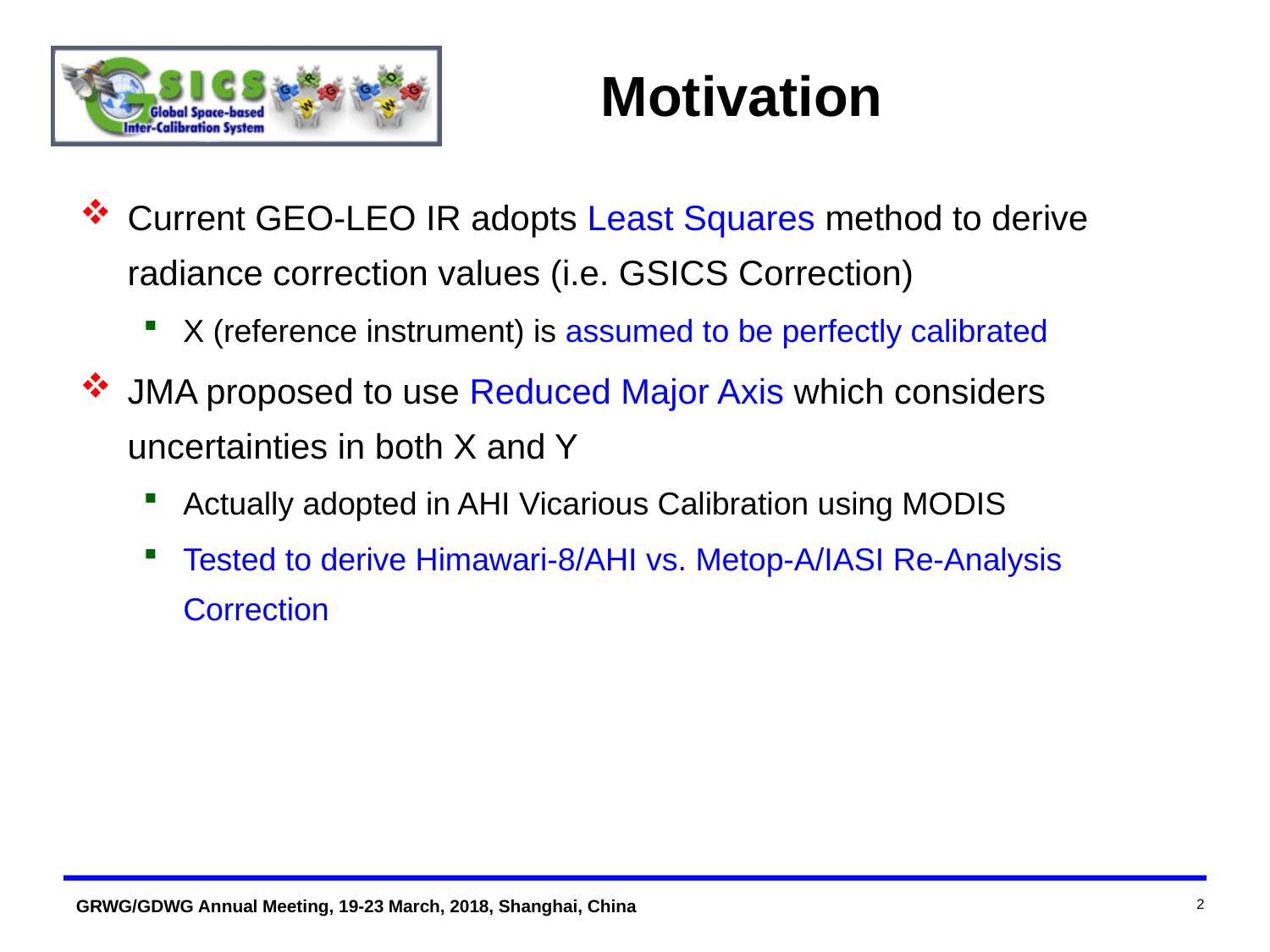

Motivation
Current GEO-LEO IR adopts Least Squares method to derive radiance correction values (i.e. GSICS Correction)
X (reference instrument) is assumed to be perfectly calibrated
JMA proposed to use Reduced Major Axis which considers uncertainties in both X and Y
Actually adopted in AHI Vicarious Calibration using MODIS
Tested to derive Himawari-8/AHI vs. Metop-A/IASI Re-Analysis Correction

2